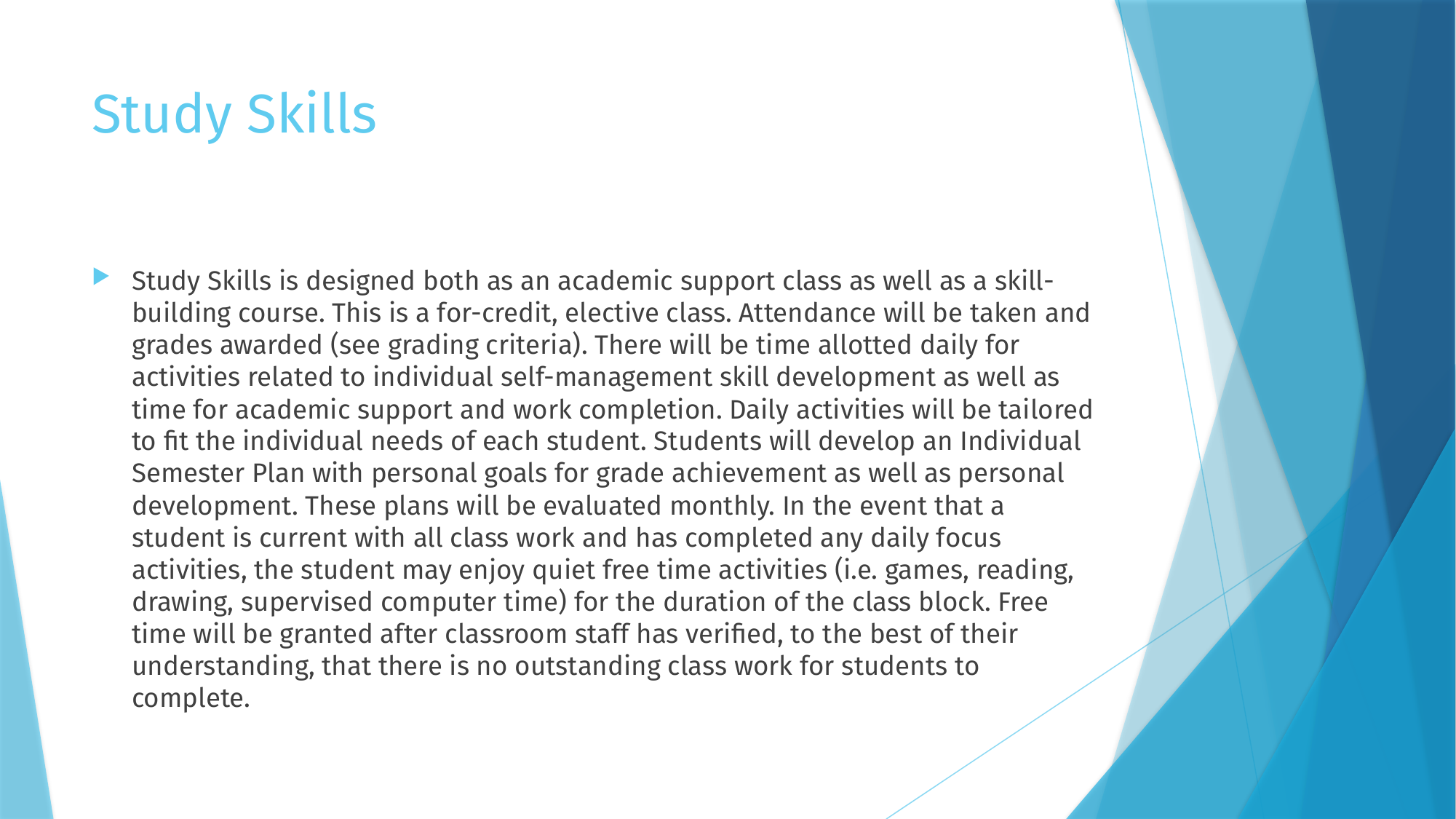

# Study Skills
Study Skills is designed both as an academic support class as well as a skill-building course. This is a for-credit, elective class. Attendance will be taken and grades awarded (see grading criteria). There will be time allotted daily for activities related to individual self-management skill development as well as time for academic support and work completion. Daily activities will be tailored to fit the individual needs of each student. Students will develop an Individual Semester Plan with personal goals for grade achievement as well as personal development. These plans will be evaluated monthly. In the event that a student is current with all class work and has completed any daily focus activities, the student may enjoy quiet free time activities (i.e. games, reading, drawing, supervised computer time) for the duration of the class block. Free time will be granted after classroom staff has verified, to the best of their understanding, that there is no outstanding class work for students to complete.